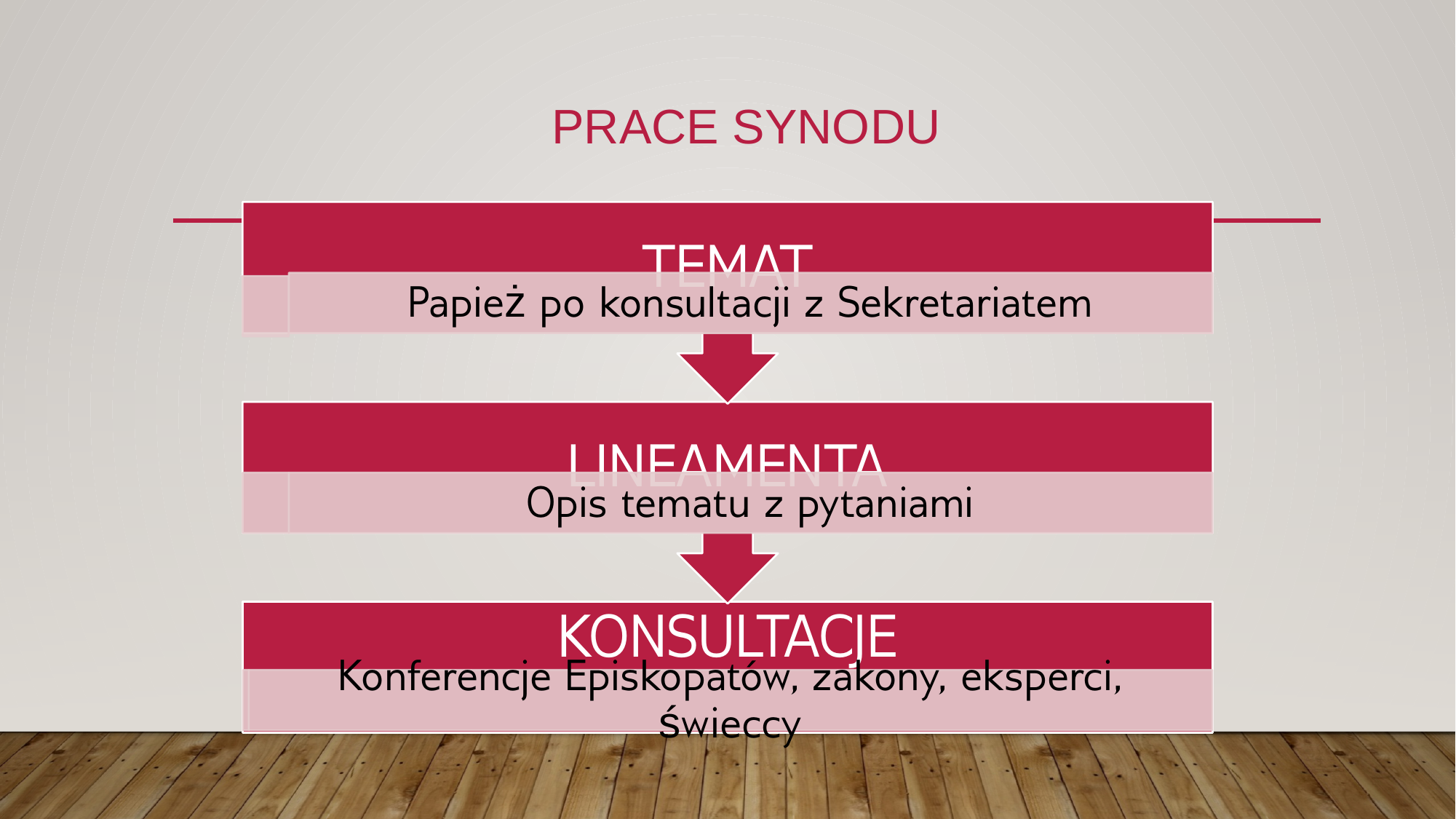

# PRACE SYNODU
KONSULTACJE

Konferencje Episkopatów, zakony, eksperci, świeccy
LINEAMENTA

Opis tematu z pytaniami
TEMAT

Papież po konsultacji z Sekretariatem